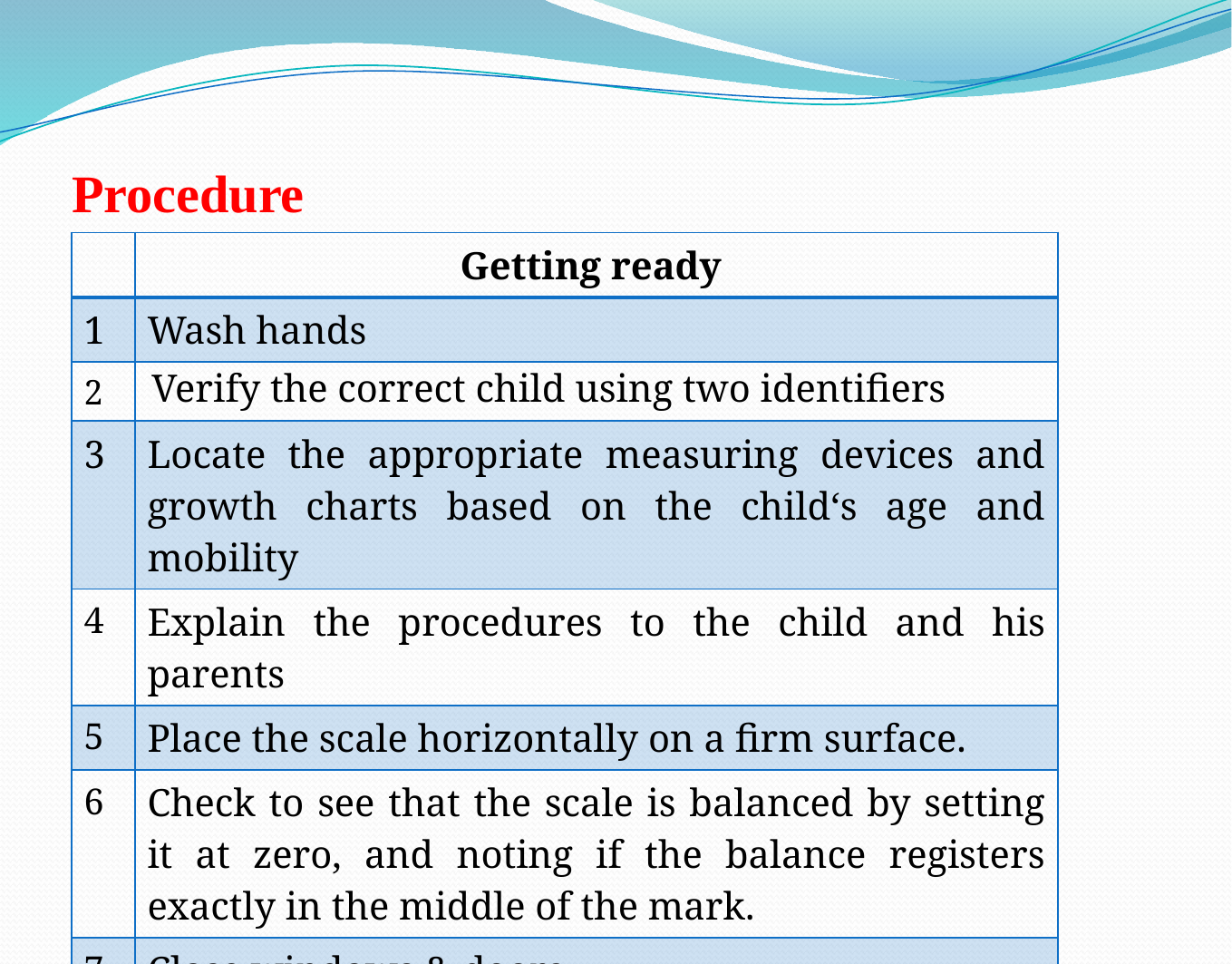

# Procedure
|  | Getting ready |
| --- | --- |
| 1 | Wash hands |
| 2 | Verify the correct child using two identifiers |
| 3 | Locate the appropriate measuring devices and growth charts based on the child‘s age and mobility |
| 4 | Explain the procedures to the child and his parents |
| 5 | Place the scale horizontally on a firm surface. |
| 6 | Check to see that the scale is balanced by setting it at zero, and noting if the balance registers exactly in the middle of the mark. |
| 7 | Close windows & doors |